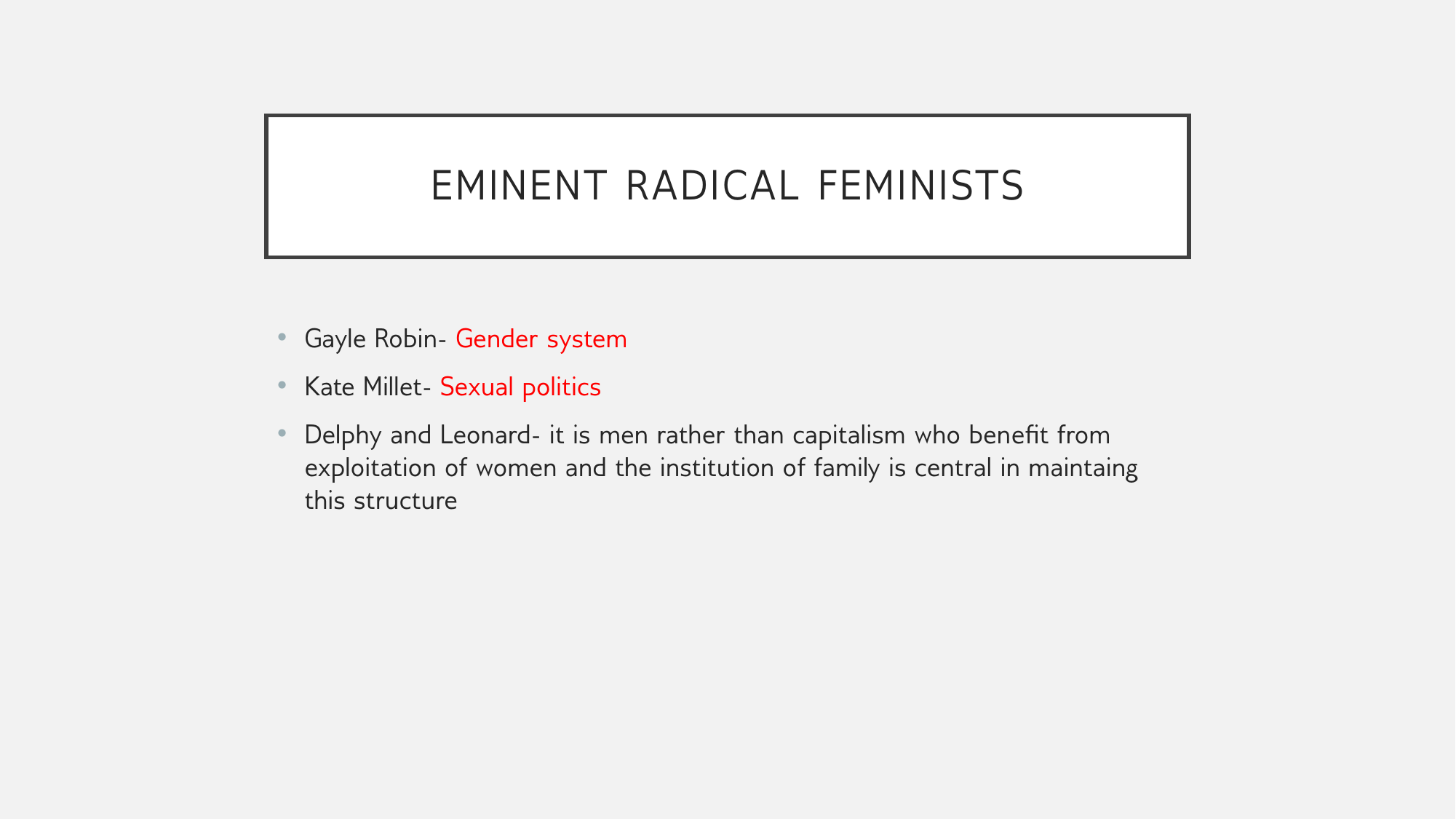

# Eminent radical feminists
Gayle Robin- Gender system
Kate Millet- Sexual politics
Delphy and Leonard- it is men rather than capitalism who benefit from exploitation of women and the institution of family is central in maintaing this structure